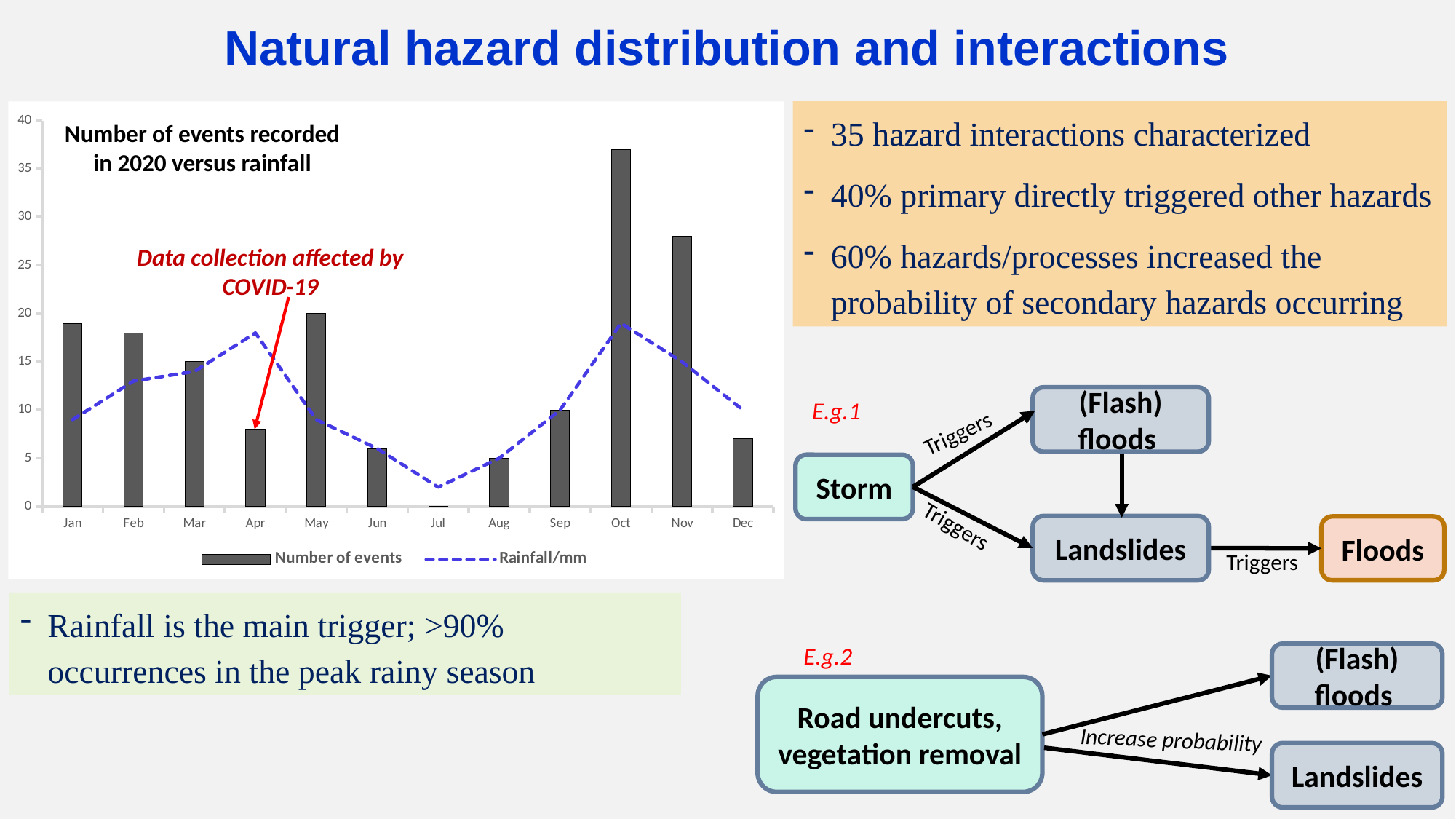

# Natural hazard distribution and interactions

### Chart

| Category | Number of events | Rainfall/mm |
|---|---|---|
| Jan | 19.0 | 9.0 |
| Feb | 18.0 | 13.0 |
| Mar | 15.0 | 14.0 |
| Apr | 8.0 | 18.0 |
| May | 20.0 | 9.0 |
| Jun | 6.0 | 6.0 |
| Jul | 0.0 | 2.0 |
| Aug | 5.0 | 5.0 |
| Sep | 10.0 | 10.0 |
| Oct | 37.0 | 19.0 |
| Nov | 28.0 | 15.0 |
| Dec | 7.0 | 10.0 |
35 hazard interactions characterized
40% primary directly triggered other hazards
60% hazards/processes increased the probability of secondary hazards occurring
Number of events recorded in 2020 versus rainfall
Data collection affected by COVID-19
(Flash) floods
Triggers
Storm
Landslides
Floods
Triggers
Triggers
E.g.1
E.g.2
(Flash) floods
Road undercuts, vegetation removal
Increase probability
Landslides
Rainfall is the main trigger; >90% occurrences in the peak rainy season
10